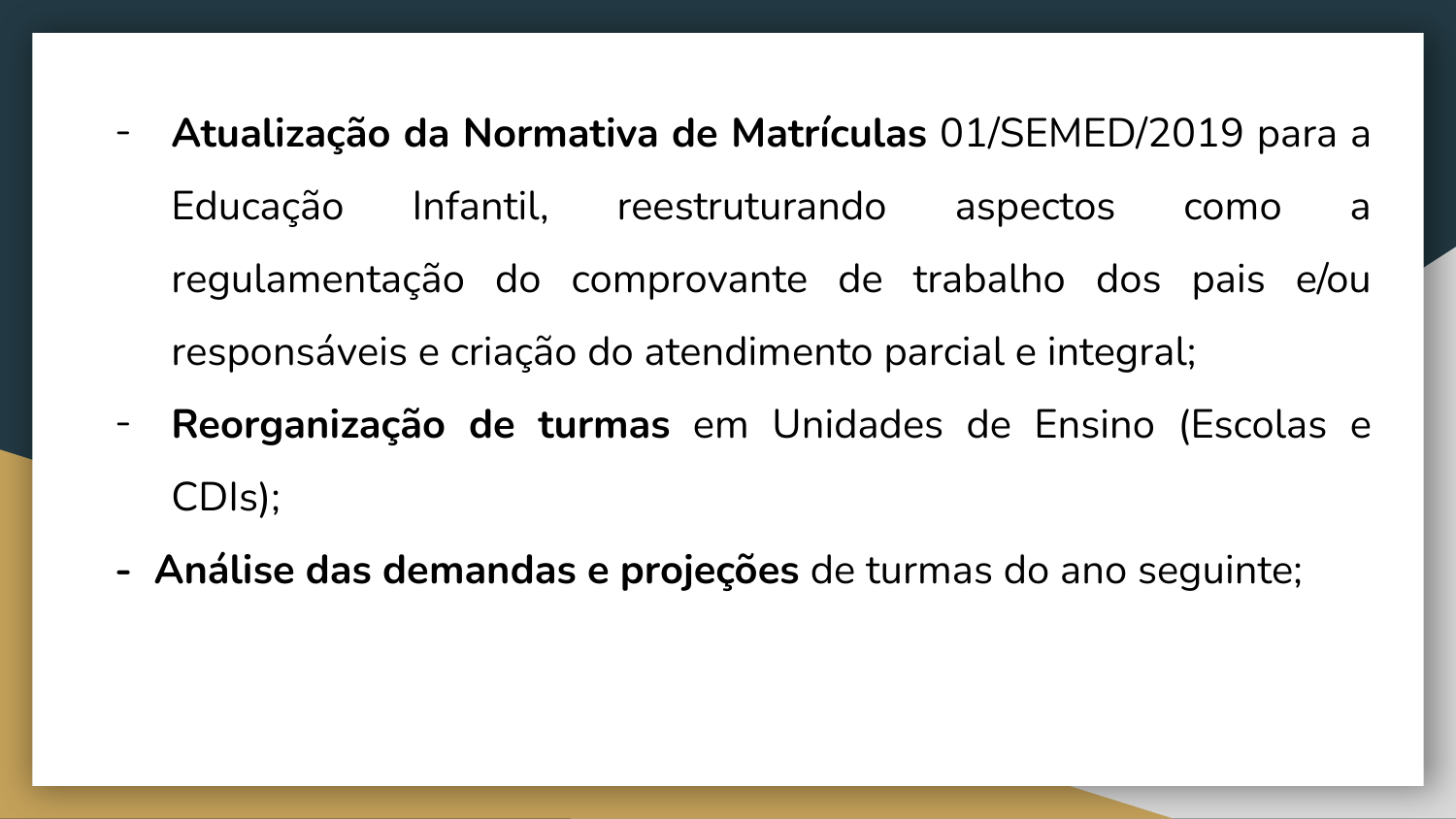

Atualização da Normativa de Matrículas 01/SEMED/2019 para a Educação Infantil, reestruturando aspectos como a regulamentação do comprovante de trabalho dos pais e/ou responsáveis e criação do atendimento parcial e integral;
Reorganização de turmas em Unidades de Ensino (Escolas e CDIs);
-  Análise das demandas e projeções de turmas do ano seguinte;